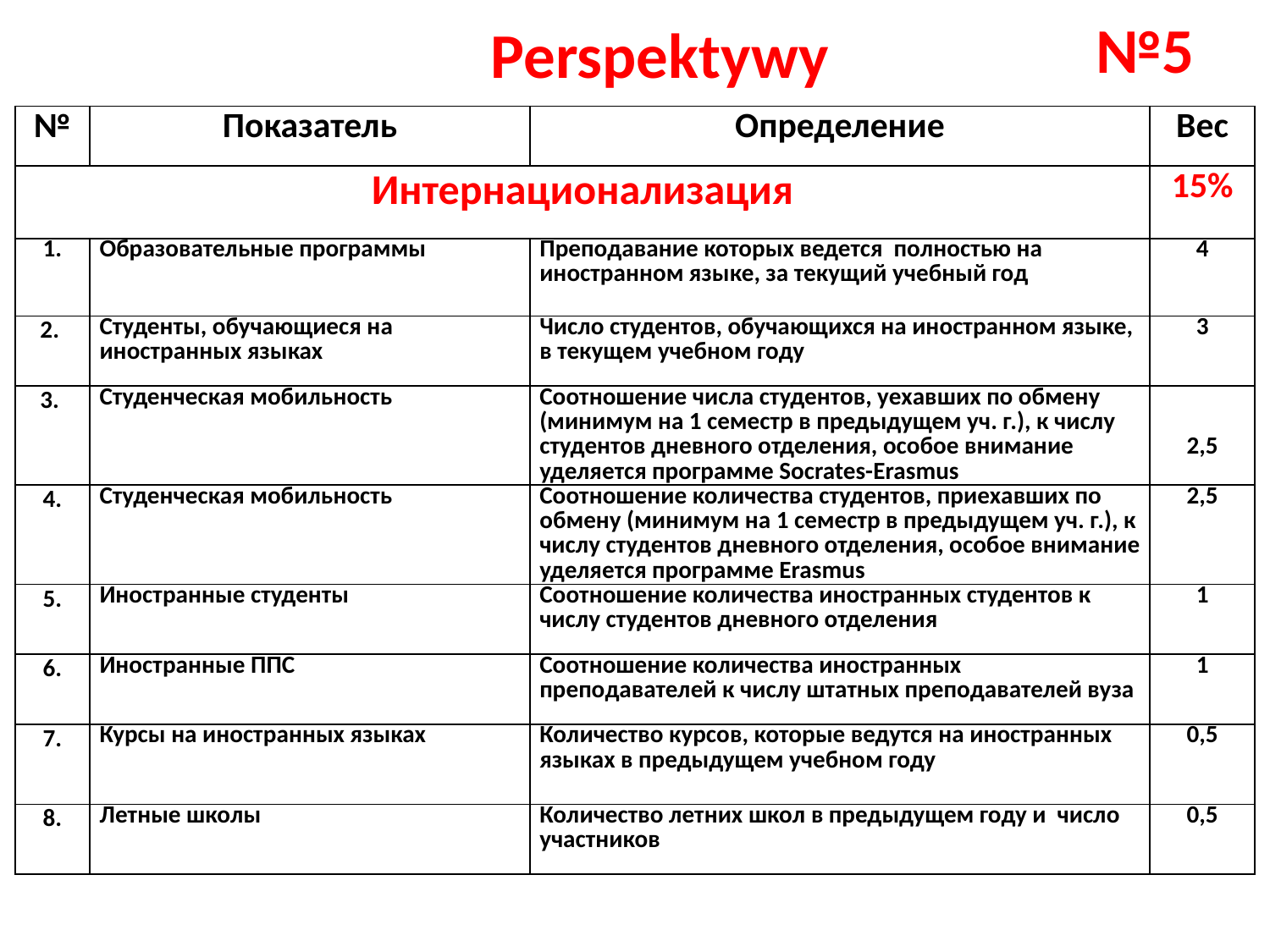

# Perspektywy
№5
| № | Показатель | Определение | Вес |
| --- | --- | --- | --- |
| Интернационализация |  |  | 15% |
| 1. | Образовательные программы | Преподавание которых ведется полностью на иностранном языке, за текущий учебный год | 4 |
| 2. | Студенты, обучающиеся на иностранных языках | Число студентов, обучающихся на иностранном языке, в текущем учебном году | 3 |
| 3. | Студенческая мобильность | Соотношение числа студентов, уехавших по обмену (минимум на 1 семестр в предыдущем уч. г.), к числу студентов дневного отделения, особое внимание уделяется программе Socrates-Erasmus | 2,5 |
| 4. | Студенческая мобильность | Соотношение количества студентов, приехавших по обмену (минимум на 1 семестр в предыдущем уч. г.), к числу студентов дневного отделения, особое внимание уделяется программе Erasmus | 2,5 |
| 5. | Иностранные студенты | Соотношение количества иностранных студентов к числу студентов дневного отделения | 1 |
| 6. | Иностранные ППС | Соотношение количества иностранных преподавателей к числу штатных преподавателей вуза | 1 |
| 7. | Курсы на иностранных языках | Количество курсов, которые ведутся на иностранных языках в предыдущем учебном году | 0,5 |
| 8. | Летные школы | Количество летних школ в предыдущем году и число участников | 0,5 |